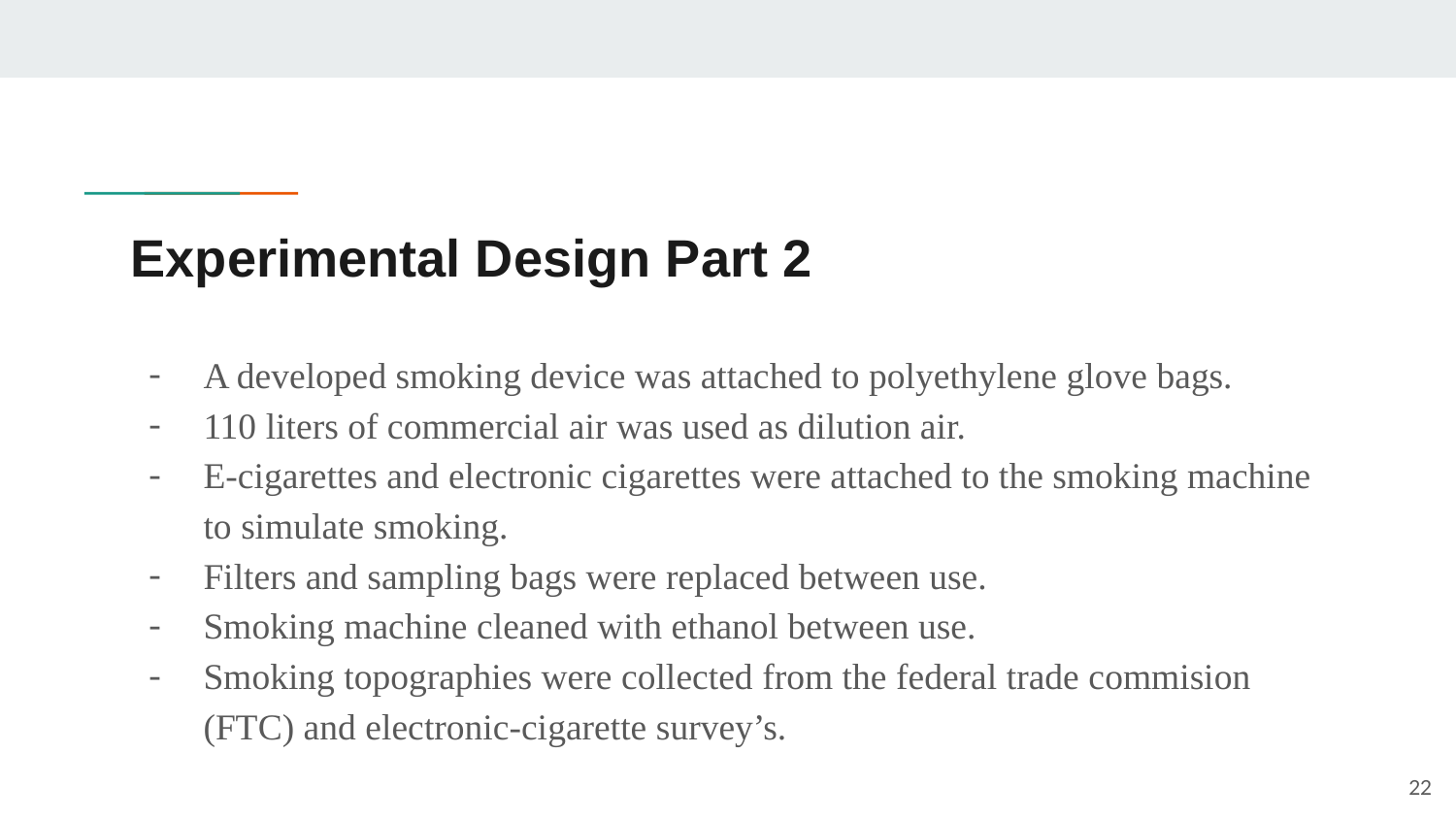

# Experimental Design Part 2
A developed smoking device was attached to polyethylene glove bags.
110 liters of commercial air was used as dilution air.
E-cigarettes and electronic cigarettes were attached to the smoking machine to simulate smoking.
Filters and sampling bags were replaced between use.
Smoking machine cleaned with ethanol between use.
Smoking topographies were collected from the federal trade commision (FTC) and electronic-cigarette survey’s.
22